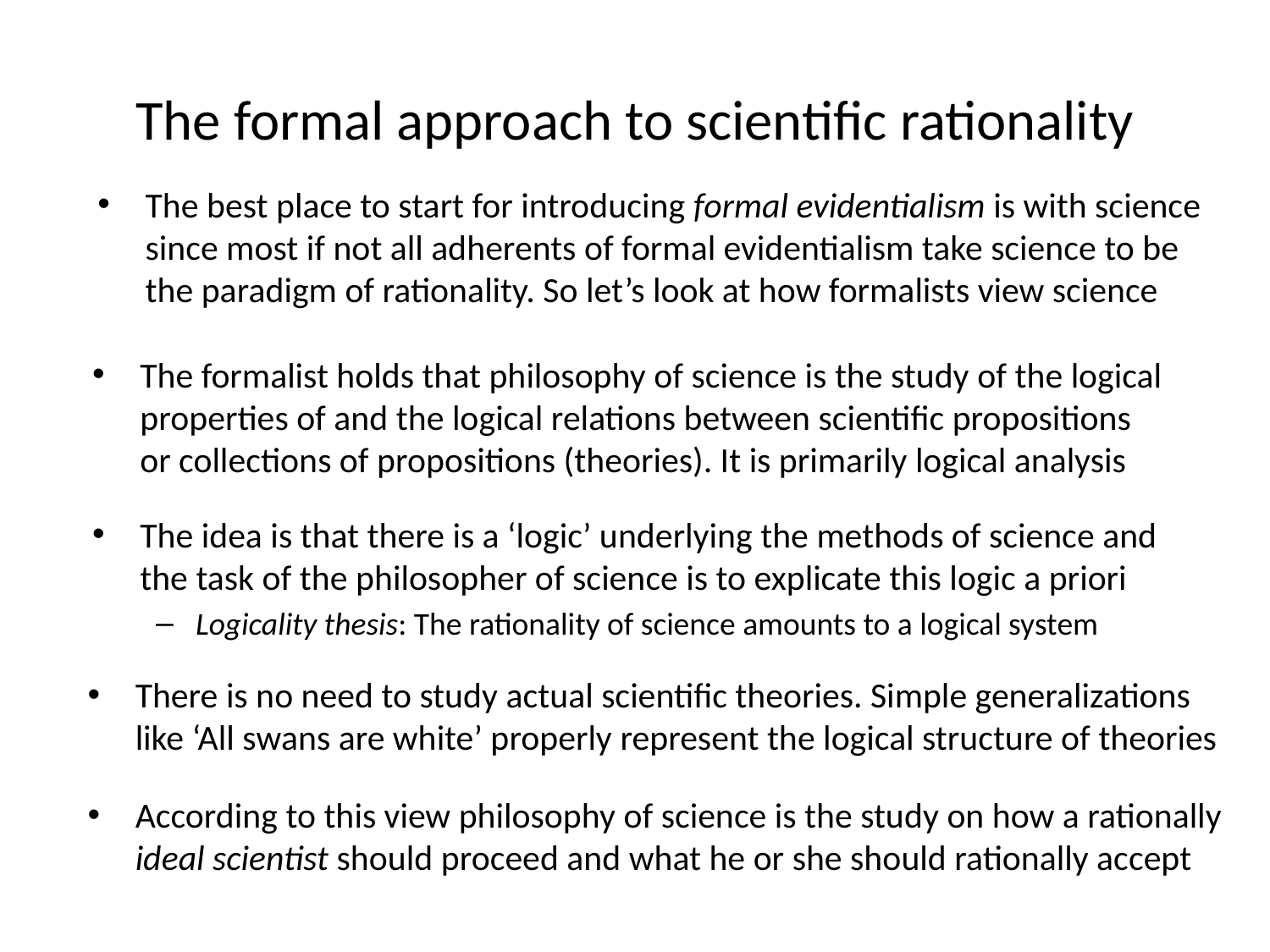

# The formal approach to scientific rationality
The best place to start for introducing formal evidentialism is with science since most if not all adherents of formal evidentialism take science to be    the paradigm of rationality. So let’s look at how formalists view science
The formalist holds that philosophy of science is the study of the logical properties of and the logical relations between scientific propositions            or collections of propositions (theories). It is primarily logical analysis
The idea is that there is a ‘logic’ underlying the methods of science and         the task of the philosopher of science is to explicate this logic a priori
Logicality thesis: The rationality of science amounts to a logical system

There is no need to study actual scientific theories. Simple generalizations like ‘All swans are white’ properly represent the logical structure of theories
According to this view philosophy of science is the study on how a rationally ideal scientist should proceed and what he or she should rationally accept